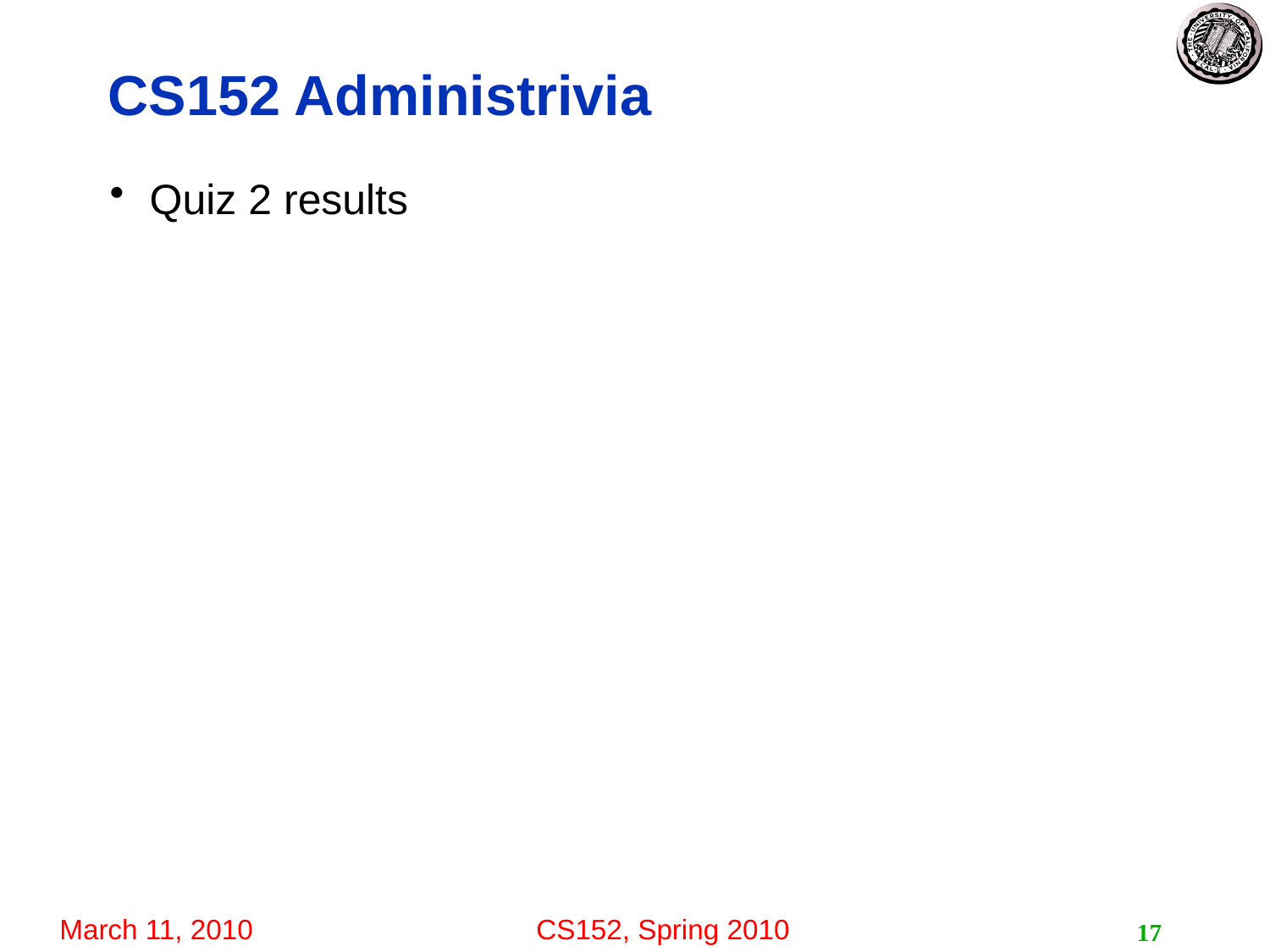

# CS152 Administrivia
Quiz 2 results
17